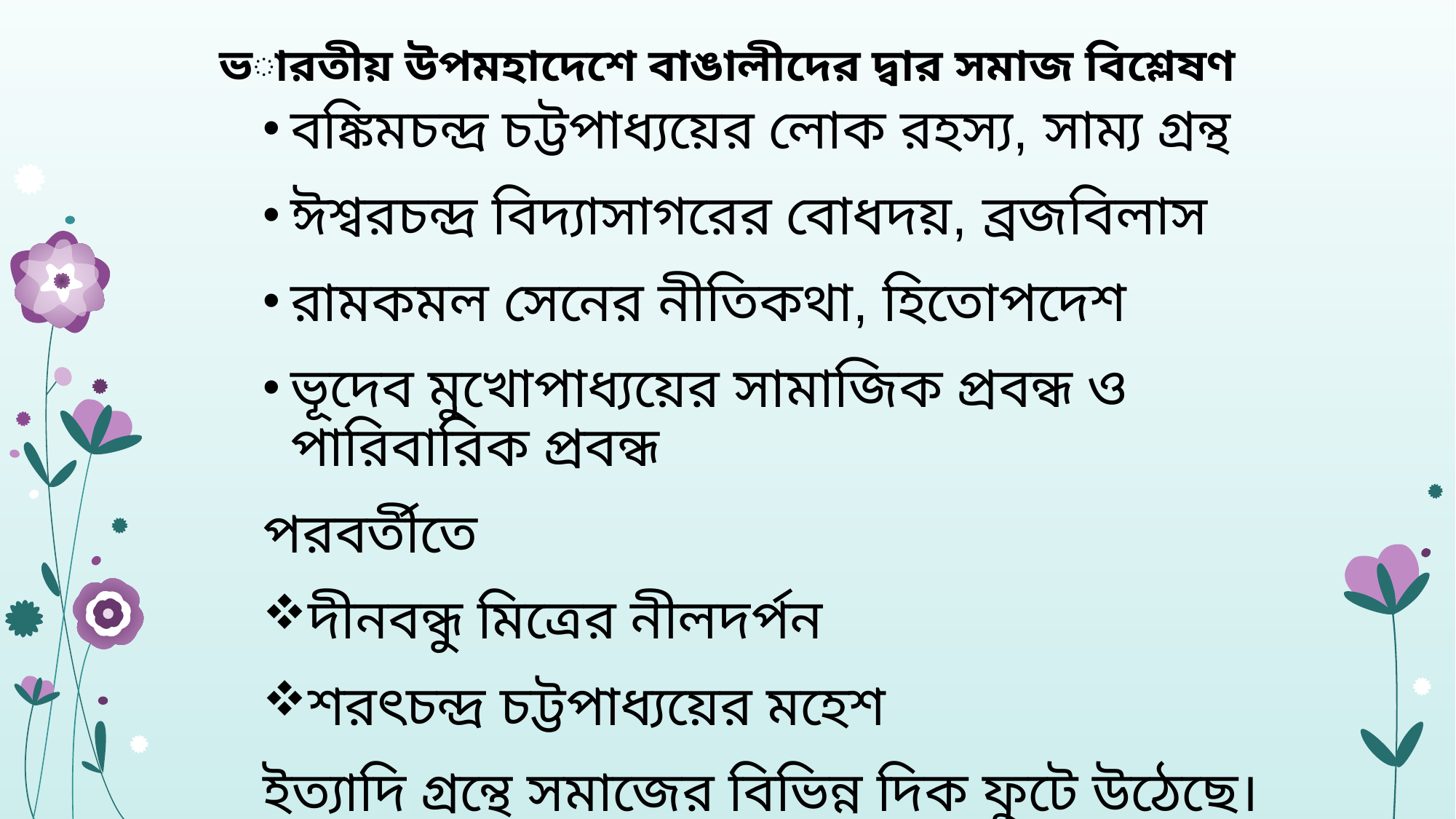

# ভারতীয় উপমহাদেশে বাঙালীদের দ্বার সমাজ বিশ্লেষণ
বঙ্কিমচন্দ্র চট্টপাধ্যয়ের লোক রহস্য, সাম্য গ্রন্থ
ঈশ্বরচন্দ্র বিদ্যাসাগরের বোধদয়, ব্রজবিলাস
রামকমল সেনের নীতিকথা, হিতোপদেশ
ভূদেব মুখোপাধ্যয়ের সামাজিক প্রবন্ধ ও পারিবারিক প্রবন্ধ
পরবর্তীতে
দীনবন্ধু মিত্রের নীলদর্পন
শরৎচন্দ্র চট্টপাধ্যয়ের মহেশ
ইত্যাদি গ্রন্থে সমাজের বিভিন্ন দিক ফুটে উঠেছে।